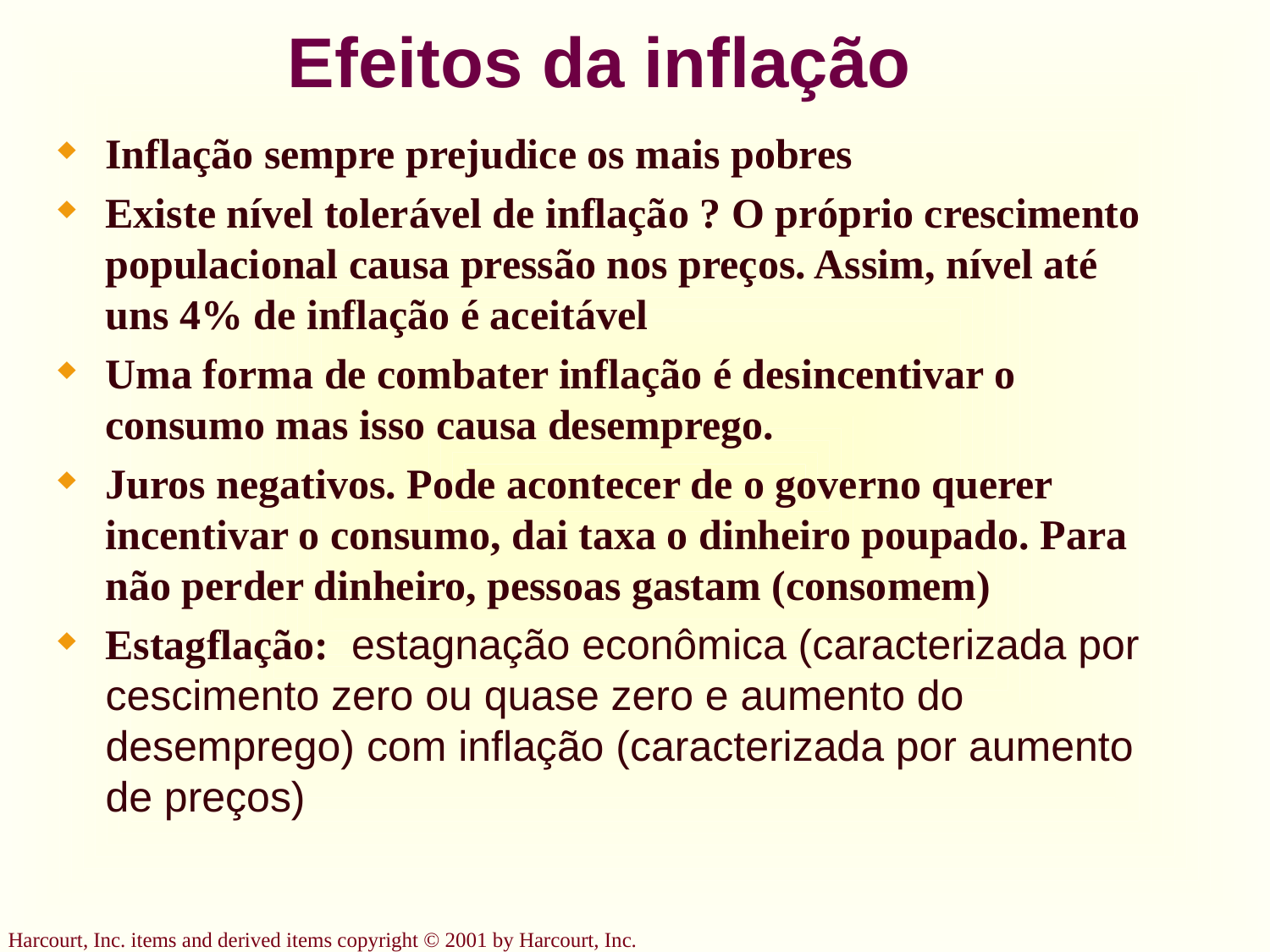

# Efeitos da inflação
Inflação sempre prejudice os mais pobres
Existe nível tolerável de inflação ? O próprio crescimento populacional causa pressão nos preços. Assim, nível até uns 4% de inflação é aceitável
Uma forma de combater inflação é desincentivar o consumo mas isso causa desemprego.
Juros negativos. Pode acontecer de o governo querer incentivar o consumo, dai taxa o dinheiro poupado. Para não perder dinheiro, pessoas gastam (consomem)
Estagflação:  estagnação econômica (caracterizada por cescimento zero ou quase zero e aumento do desemprego) com inflação (caracterizada por aumento de preços)